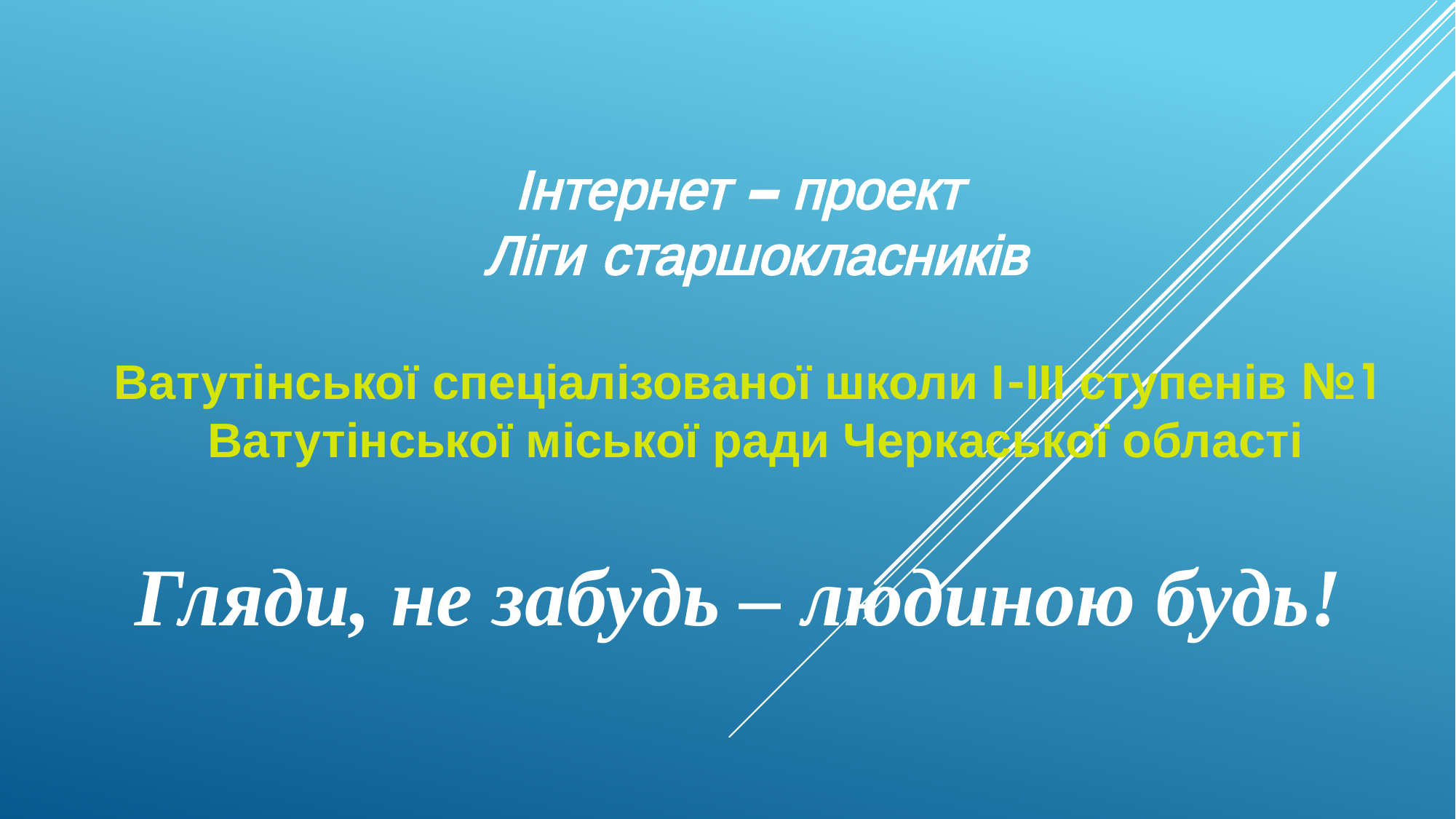

Інтернет – проект
Ліги старшокласників
Ватутінської спеціалізованої школи І-ІІІ ступенів №1
Ватутінської міської ради Черкаської області

Гляди, не забудь – людиною будь!